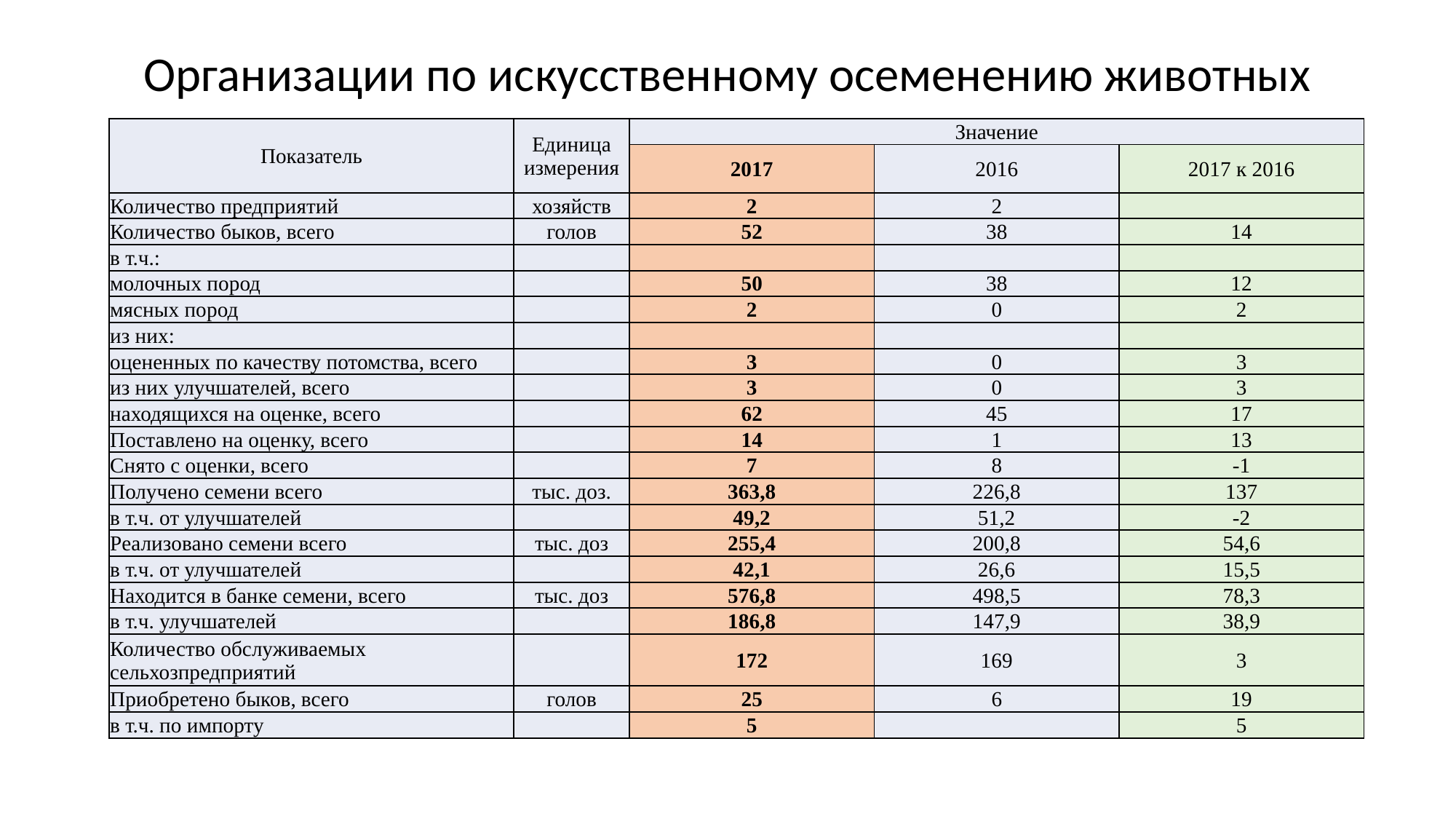

# Организации по искусственному осеменению животных
| Показатель | Единица измерения | Значение |  |  |
| --- | --- | --- | --- | --- |
|  |  | 2017 | 2016 | 2017 к 2016 |
| Количество предприятий | хозяйств | 2 | 2 |  |
| Количество быков, всего | голов | 52 | 38 | 14 |
| в т.ч.: |  |  |  |  |
| молочных пород |  | 50 | 38 | 12 |
| мясных пород |  | 2 | 0 | 2 |
| из них: |  |  |  |  |
| оцененных по качеству потомства, всего |  | 3 | 0 | 3 |
| из них улучшателей, всего |  | 3 | 0 | 3 |
| находящихся на оценке, всего |  | 62 | 45 | 17 |
| Поставлено на оценку, всего |  | 14 | 1 | 13 |
| Снято с оценки, всего |  | 7 | 8 | -1 |
| Получено семени всего | тыс. доз. | 363,8 | 226,8 | 137 |
| в т.ч. от улучшателей |  | 49,2 | 51,2 | -2 |
| Реализовано семени всего | тыс. доз | 255,4 | 200,8 | 54,6 |
| в т.ч. от улучшателей |  | 42,1 | 26,6 | 15,5 |
| Находится в банке семени, всего | тыс. доз | 576,8 | 498,5 | 78,3 |
| в т.ч. улучшателей |  | 186,8 | 147,9 | 38,9 |
| Количество обслуживаемых сельхозпредприятий |  | 172 | 169 | 3 |
| Приобретено быков, всего | голов | 25 | 6 | 19 |
| в т.ч. по импорту |  | 5 |  | 5 |